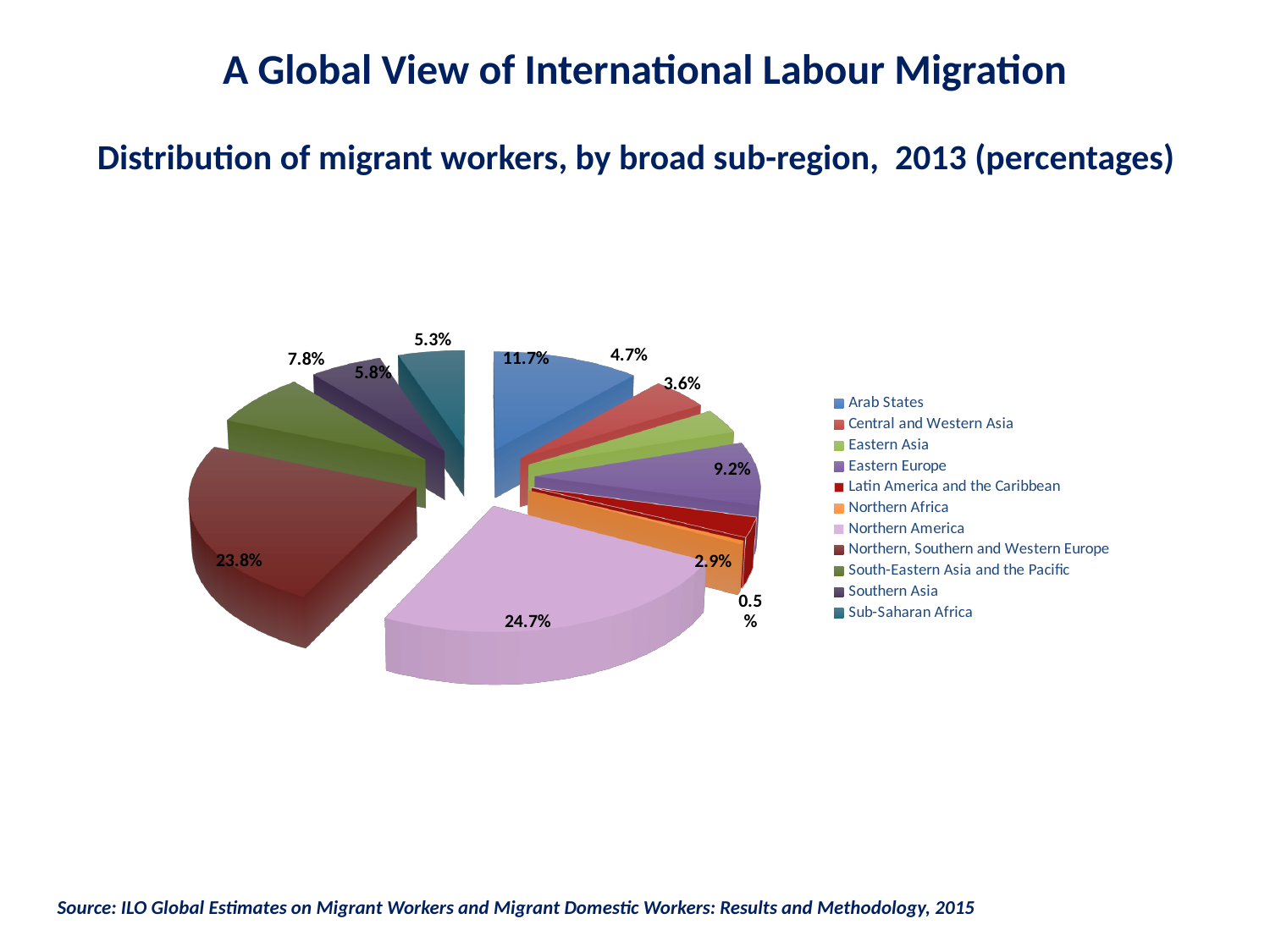

A Global View of International Labour Migration

Distribution of migrant workers, by broad sub-region,  2013 (percentages)

[unsupported chart]

Source: ILO Global Estimates on Migrant Workers and Migrant Domestic Workers: Results and Methodology, 2015